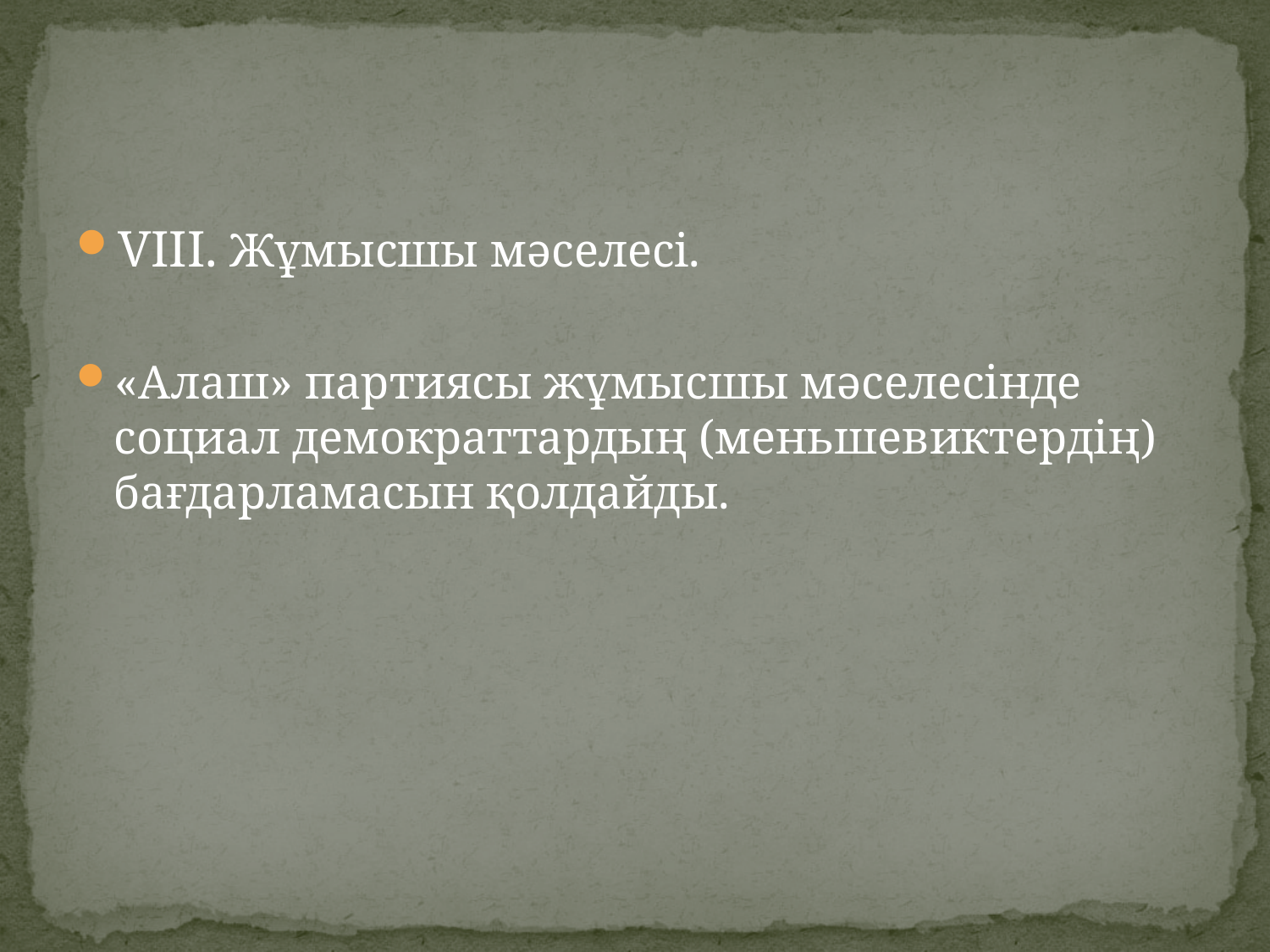

VIII. Жұмысшы мәселесі.

«Алаш» партиясы жұмысшы мәселесінде социал демократтардың (меньшевиктердің) бағдарламасын қолдайды.